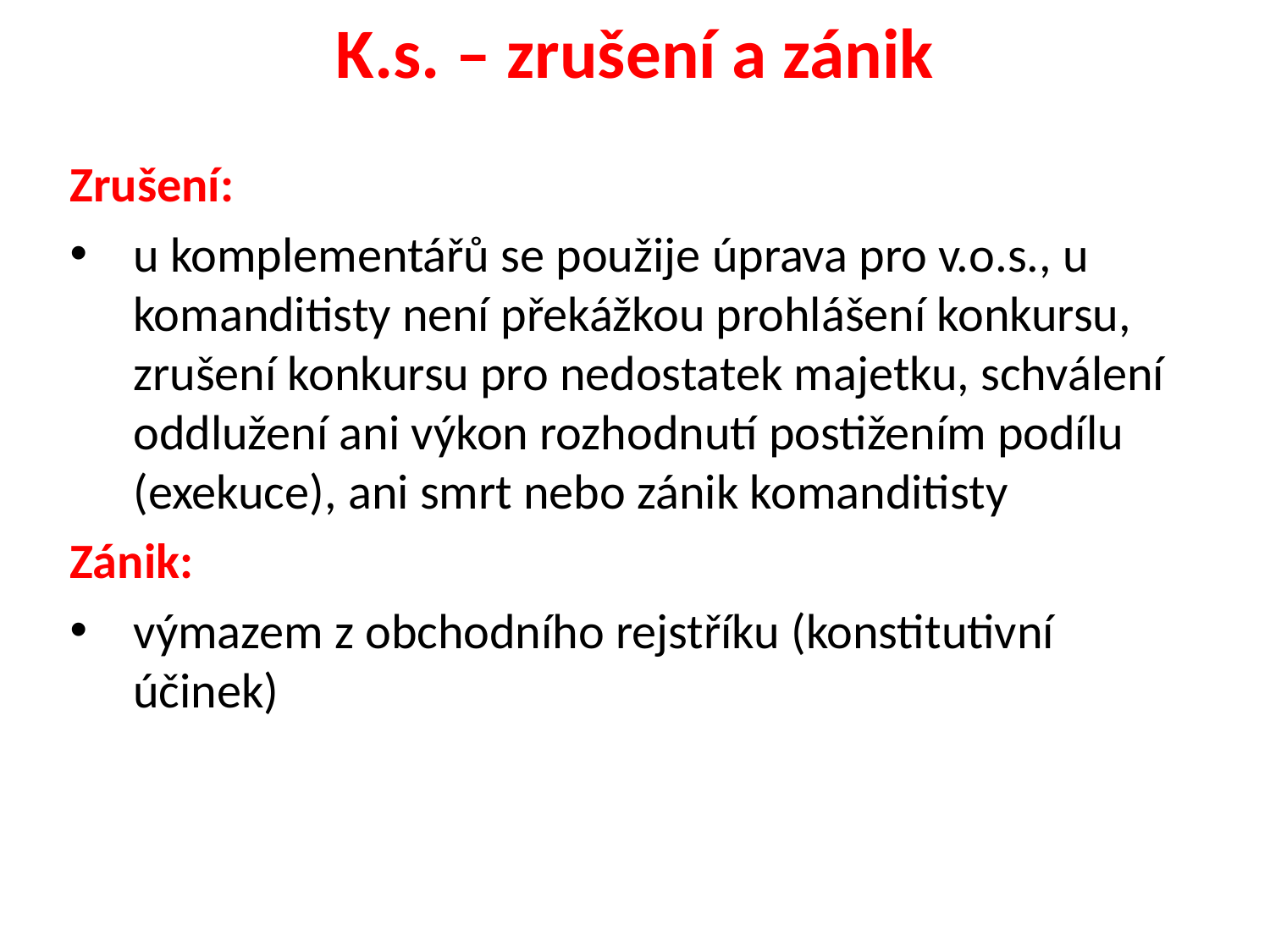

# K.s. – zrušení a zánik
Zrušení:
u komplementářů se použije úprava pro v.o.s., u komanditisty není překážkou prohlášení konkursu, zrušení konkursu pro nedostatek majetku, schválení oddlužení ani výkon rozhodnutí postižením podílu (exekuce), ani smrt nebo zánik komanditisty
Zánik:
výmazem z obchodního rejstříku (konstitutivní účinek)
5